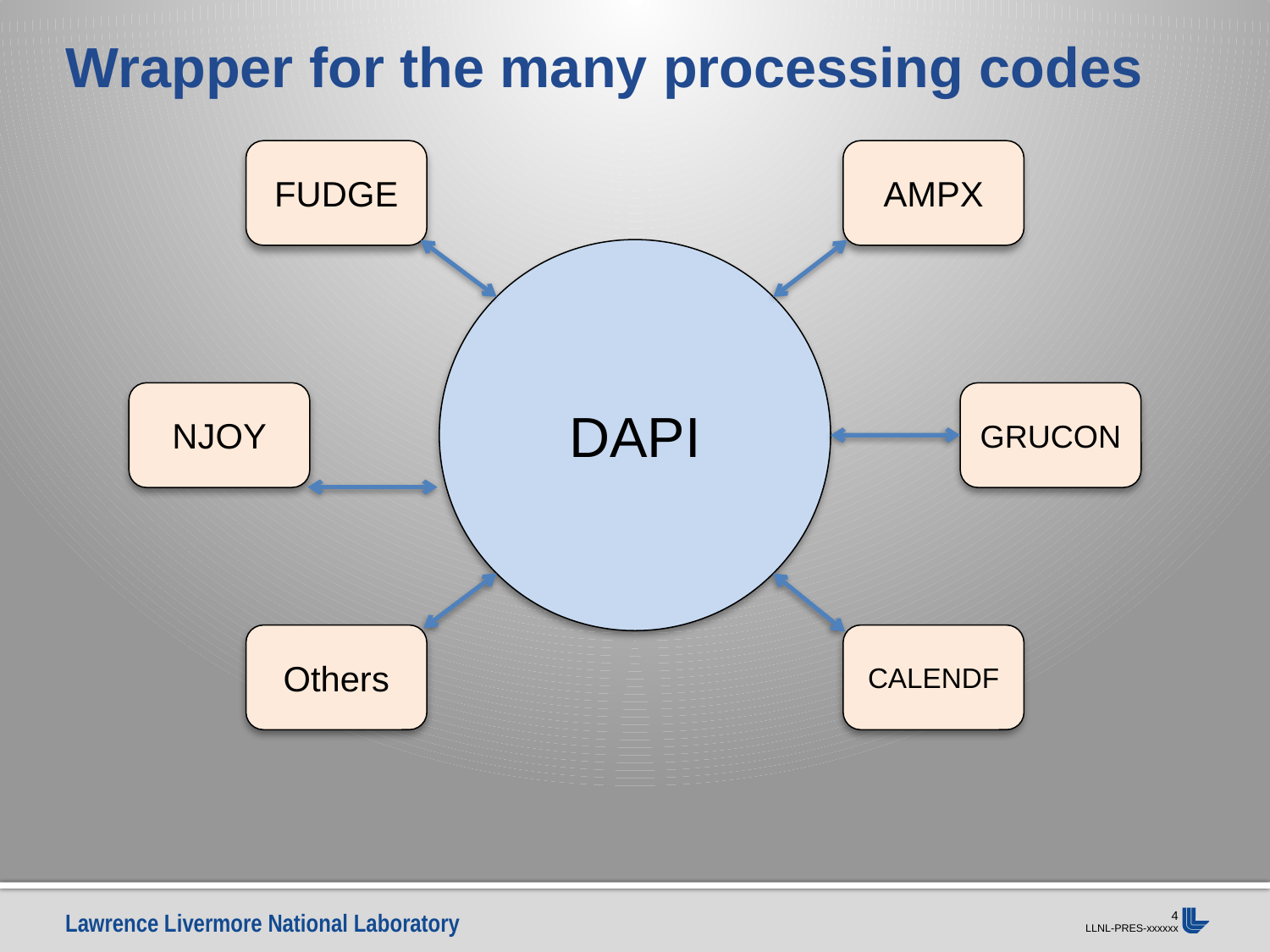

# Wrapper for the many processing codes
FUDGE
AMPX
NJOY
GRUCON
Others
CALENDF
DAPI